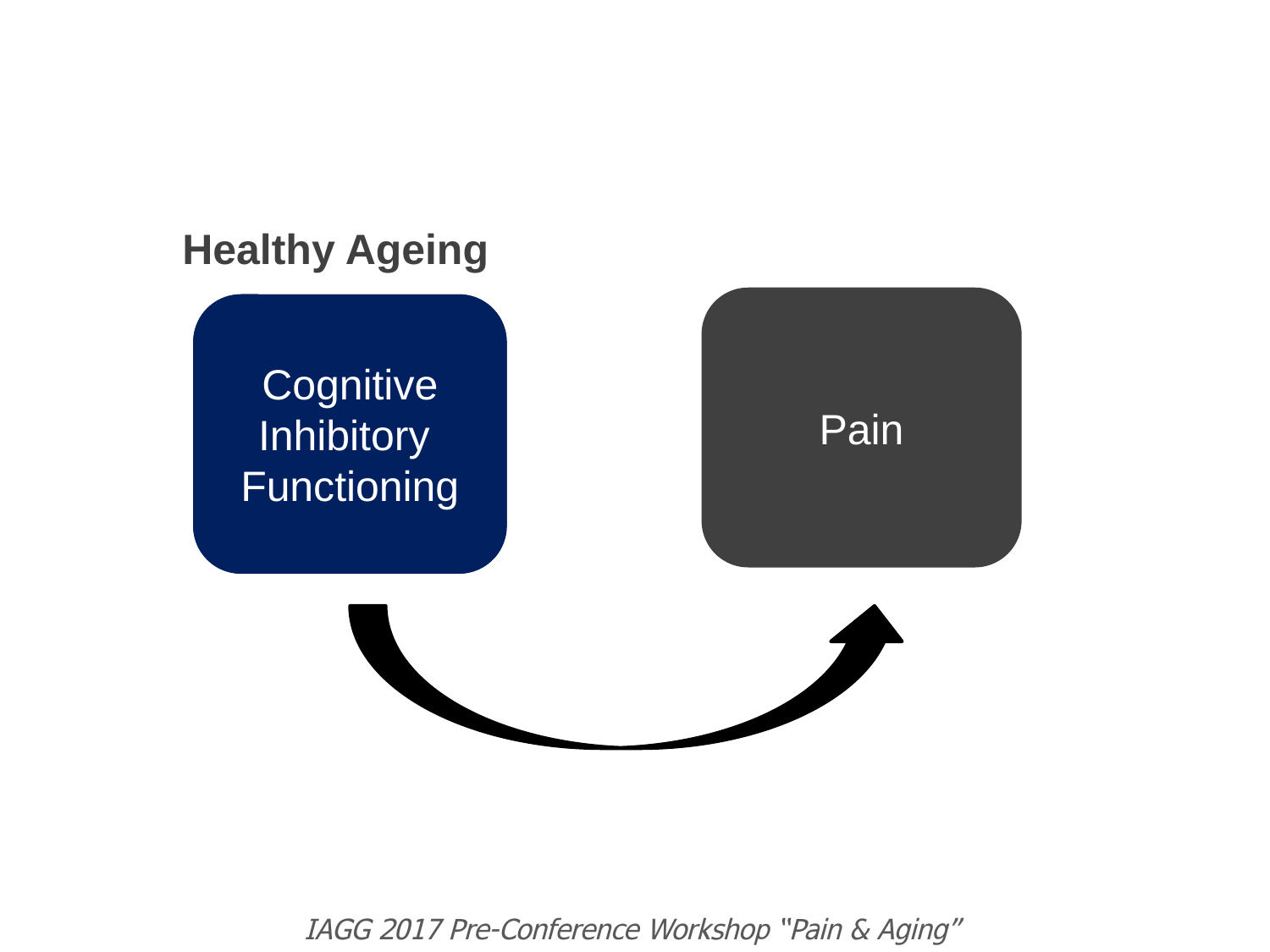

Healthy Ageing
Pain
Dementia
Cognitive Inhibitory  Functioning